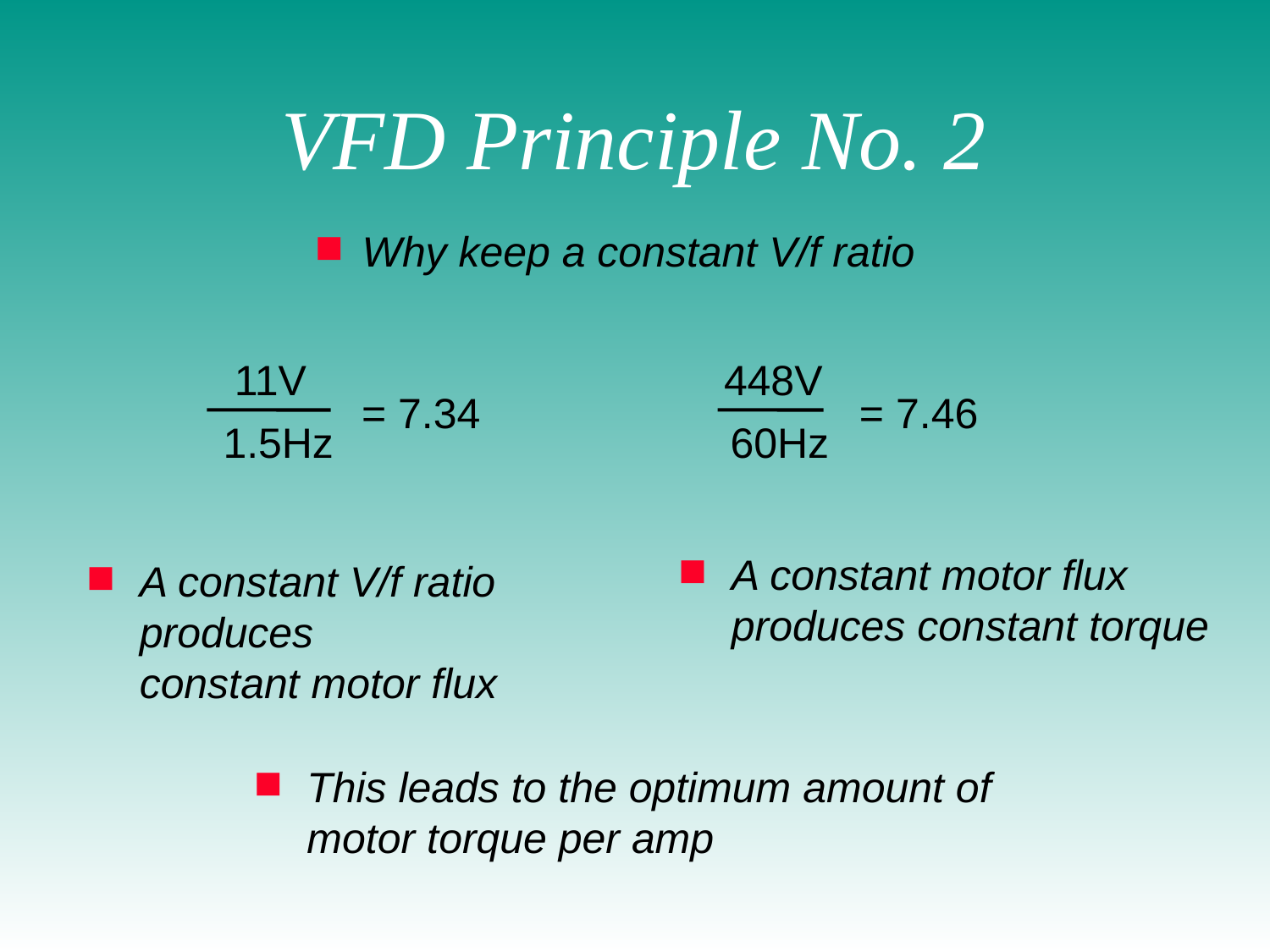

# VFD Principle No. 2
 Why keep a constant V/f ratio
11V
= 7.34

1.5Hz
448V

60Hz
= 7.46
A constant motor flux produces constant torque
A constant V/f ratio produces
constant motor flux
This leads to the optimum amount of motor torque per amp